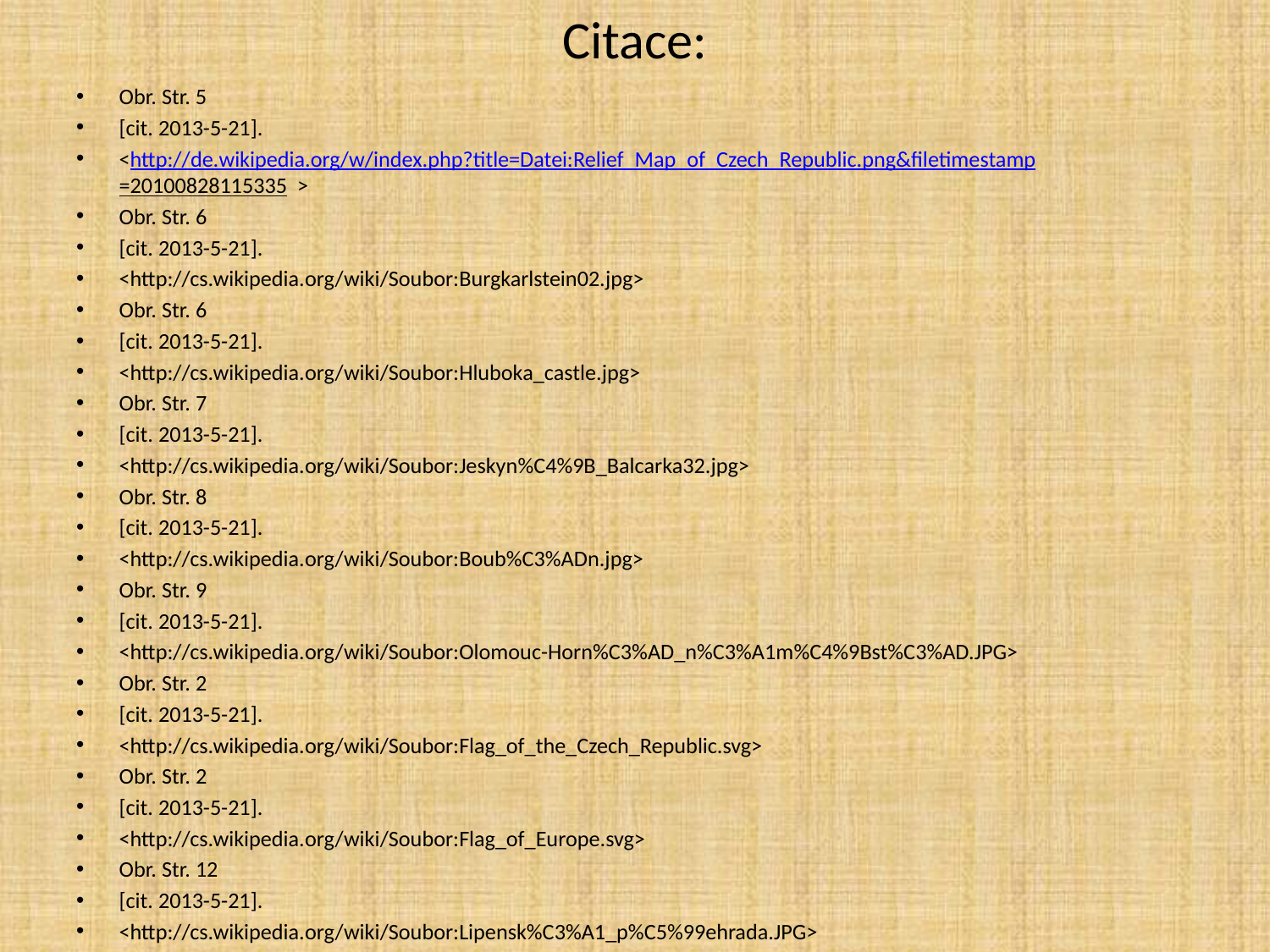

# Citace:
Obr. Str. 5
[cit. 2013-5-21].
<http://de.wikipedia.org/w/index.php?title=Datei:Relief_Map_of_Czech_Republic.png&filetimestamp=20100828115335  >
Obr. Str. 6
[cit. 2013-5-21].
<http://cs.wikipedia.org/wiki/Soubor:Burgkarlstein02.jpg>
Obr. Str. 6
[cit. 2013-5-21].
<http://cs.wikipedia.org/wiki/Soubor:Hluboka_castle.jpg>
Obr. Str. 7
[cit. 2013-5-21].
<http://cs.wikipedia.org/wiki/Soubor:Jeskyn%C4%9B_Balcarka32.jpg>
Obr. Str. 8
[cit. 2013-5-21].
<http://cs.wikipedia.org/wiki/Soubor:Boub%C3%ADn.jpg>
Obr. Str. 9
[cit. 2013-5-21].
<http://cs.wikipedia.org/wiki/Soubor:Olomouc-Horn%C3%AD_n%C3%A1m%C4%9Bst%C3%AD.JPG>
Obr. Str. 2
[cit. 2013-5-21].
<http://cs.wikipedia.org/wiki/Soubor:Flag_of_the_Czech_Republic.svg>
Obr. Str. 2
[cit. 2013-5-21].
<http://cs.wikipedia.org/wiki/Soubor:Flag_of_Europe.svg>
Obr. Str. 12
[cit. 2013-5-21].
<http://cs.wikipedia.org/wiki/Soubor:Lipensk%C3%A1_p%C5%99ehrada.JPG>